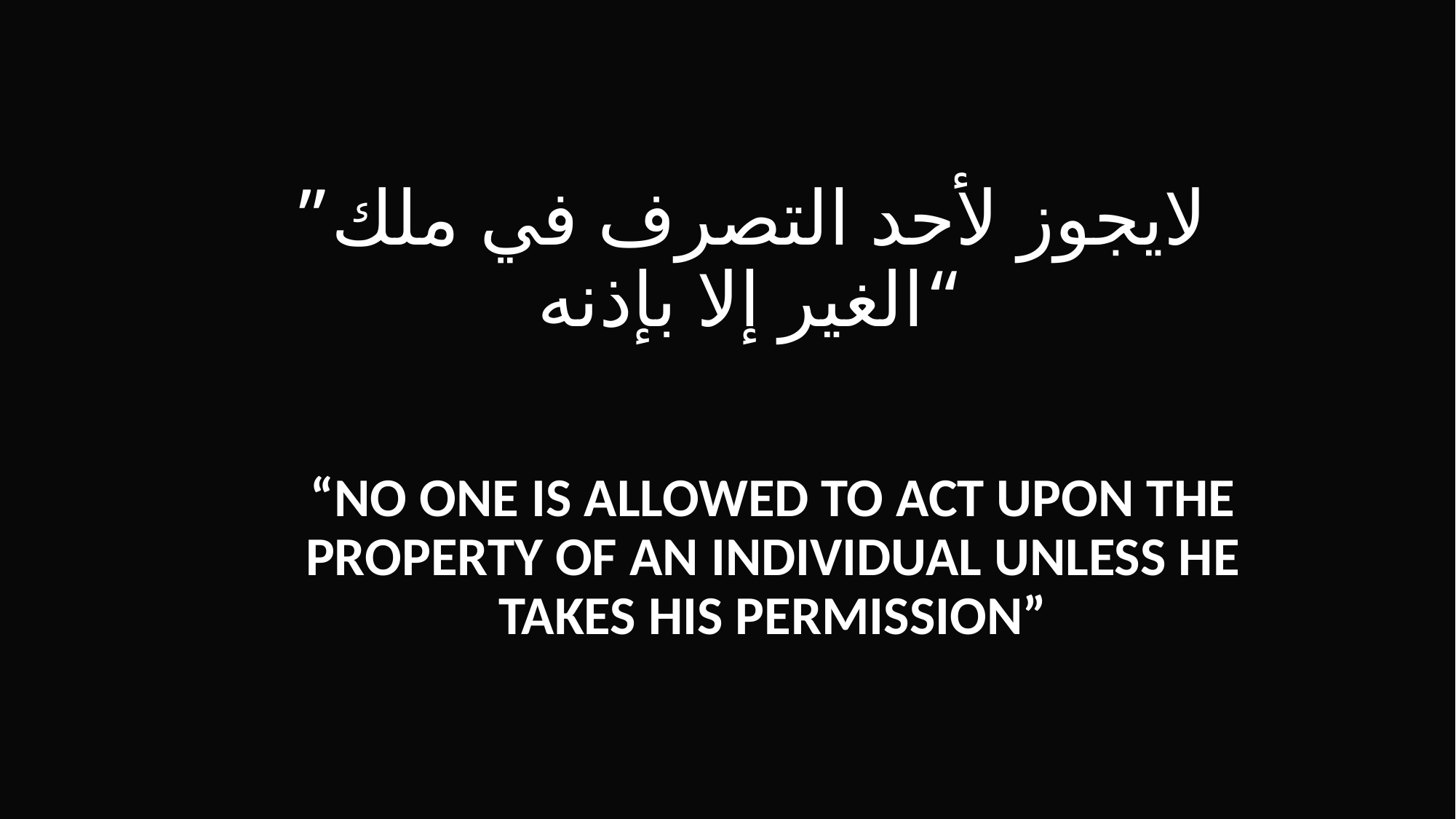

# ”لايجوز لأحد التصرف في ملك الغير إلا بإذنه“
“NO ONE IS ALLOWED TO ACT UPON THE PROPERTY OF AN INDIVIDUAL UNLESS HE TAKES HIS PERMISSION”